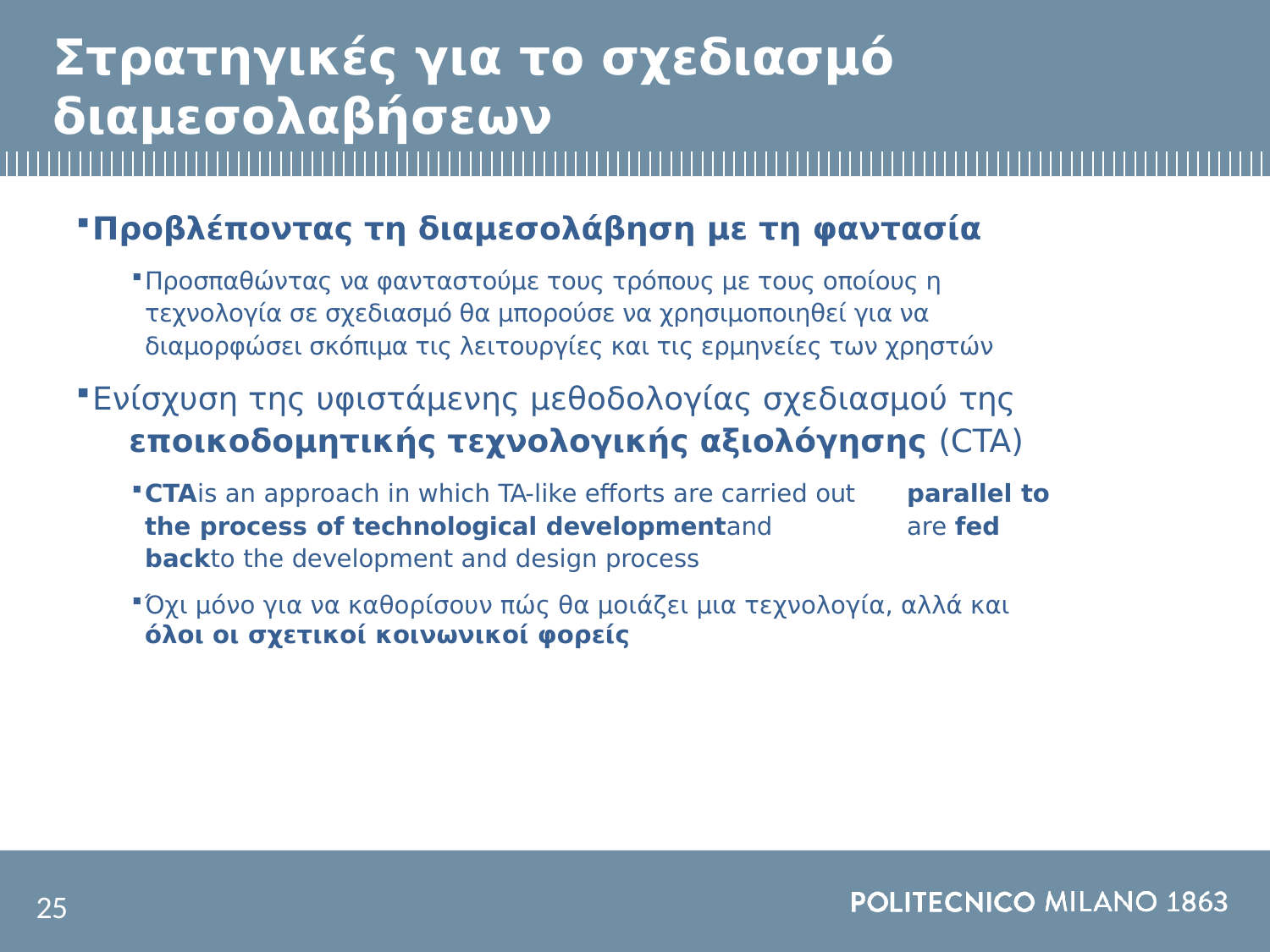

# Στρατηγικές για το σχεδιασμό διαμεσολαβήσεων
Προβλέποντας τη διαμεσολάβηση με τη φαντασία
Προσπαθώντας να φανταστούμε τους τρόπους με τους οποίους η τεχνολογία σε σχεδιασμό θα μπορούσε να χρησιμοποιηθεί για να διαμορφώσει σκόπιμα τις λειτουργίες και τις ερμηνείες των χρηστών
Ενίσχυση της υφιστάμενης μεθοδολογίας σχεδιασμού της
εποικοδομητικής τεχνολογικής αξιολόγησης (CTA)
CTAis an approach in which TA-like efforts are carried out 	parallel to the process of technological developmentand 	are fed backto the development and design process
Όχι μόνο για να καθορίσουν πώς θα μοιάζει μια τεχνολογία, αλλά και όλοι οι σχετικοί κοινωνικοί φορείς
25